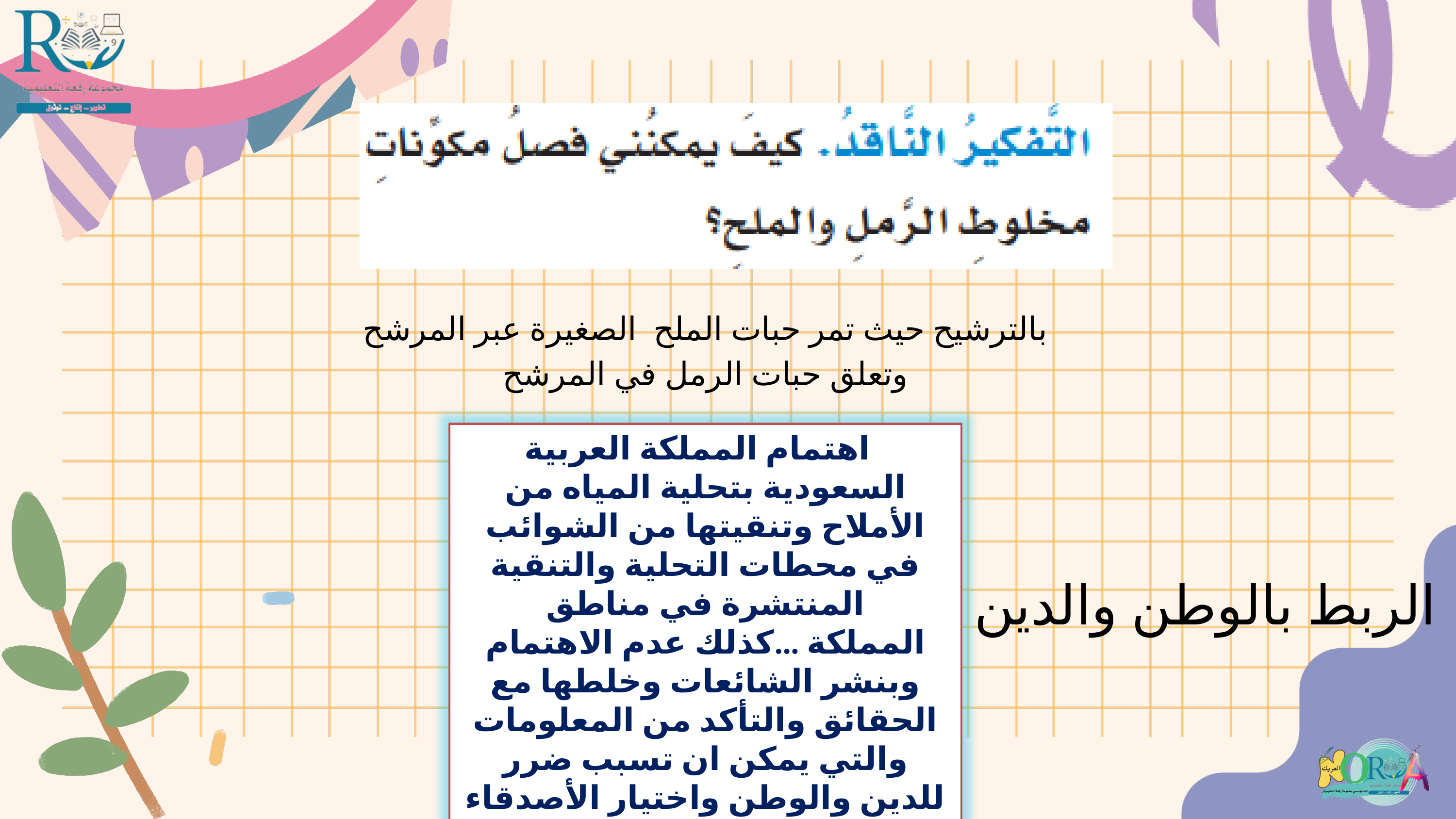

بالترشيح حيث تمر حبات الملح  الصغيرة عبر المرشح وتعلق حبات الرمل في المرشح

  اهتمام المملكة العربية السعودية بتحلية المياه من الأملاح وتنقيتها من الشوائب في محطات التحلية والتنقية المنتشرة في مناطق المملكة ...كذلك عدم الاهتمام وبنشر الشائعات وخلطها مع الحقائق والتأكد من المعلومات والتي يمكن ان تسبب ضرر للدين والوطن واختيار الأصدقاء الصالحين

الربط بالوطن والدين